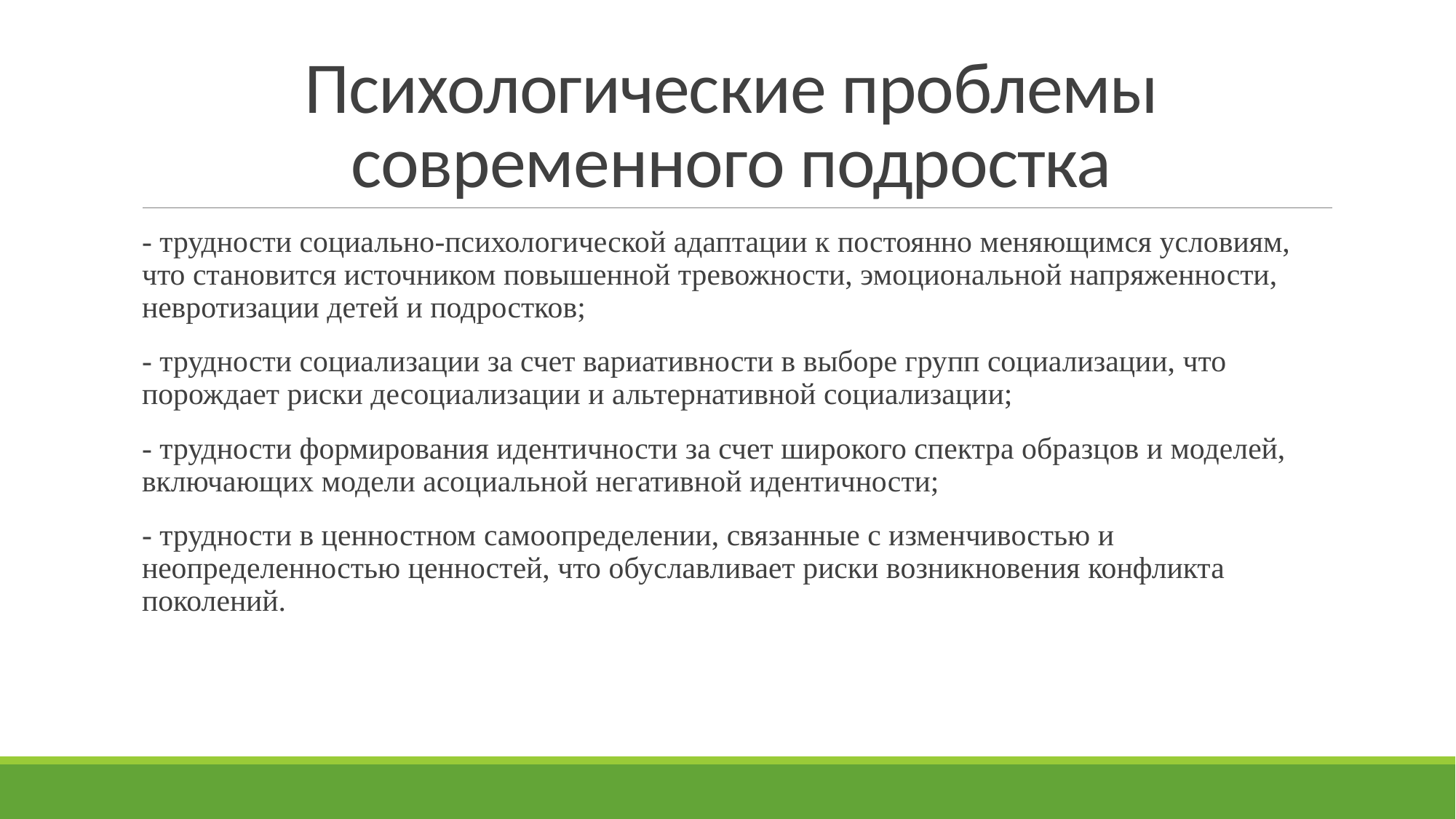

# Психологические проблемы современного подростка
- трудности социально-психологической адаптации к постоянно меняющимся условиям, что становится источником повышенной тревожности, эмоциональной напряженности, невротизации детей и подростков;
- трудности социализации за счет вариативности в выборе групп социализации, что порождает риски десоциализации и альтернативной социализации;
- трудности формирования идентичности за счет широкого спектра образцов и моделей, включающих модели асоциальной негативной идентичности;
- трудности в ценностном самоопределении, связанные с изменчивостью и неопределенностью ценностей, что обуславливает риски возникновения конфликта поколений.